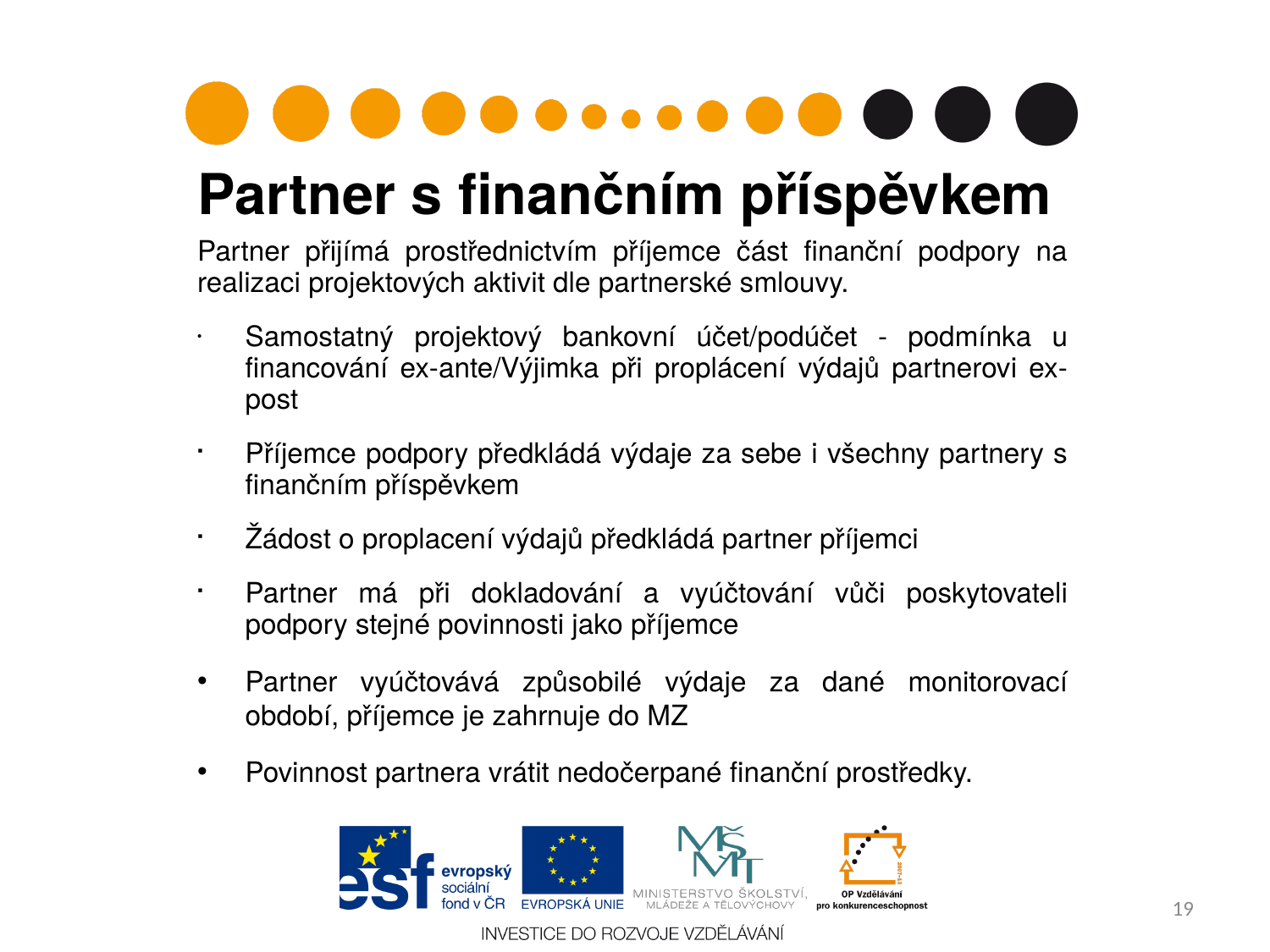

# Partner s finančním příspěvkem
Partner přijímá prostřednictvím příjemce část finanční podpory na realizaci projektových aktivit dle partnerské smlouvy.
Samostatný projektový bankovní účet/podúčet - podmínka u financování ex-ante/Výjimka při proplácení výdajů partnerovi ex-post
Příjemce podpory předkládá výdaje za sebe i všechny partnery s finančním příspěvkem
Žádost o proplacení výdajů předkládá partner příjemci
Partner má při dokladování a vyúčtování vůči poskytovateli podpory stejné povinnosti jako příjemce
Partner vyúčtovává způsobilé výdaje za dané monitorovací období, příjemce je zahrnuje do MZ
Povinnost partnera vrátit nedočerpané finanční prostředky.
19